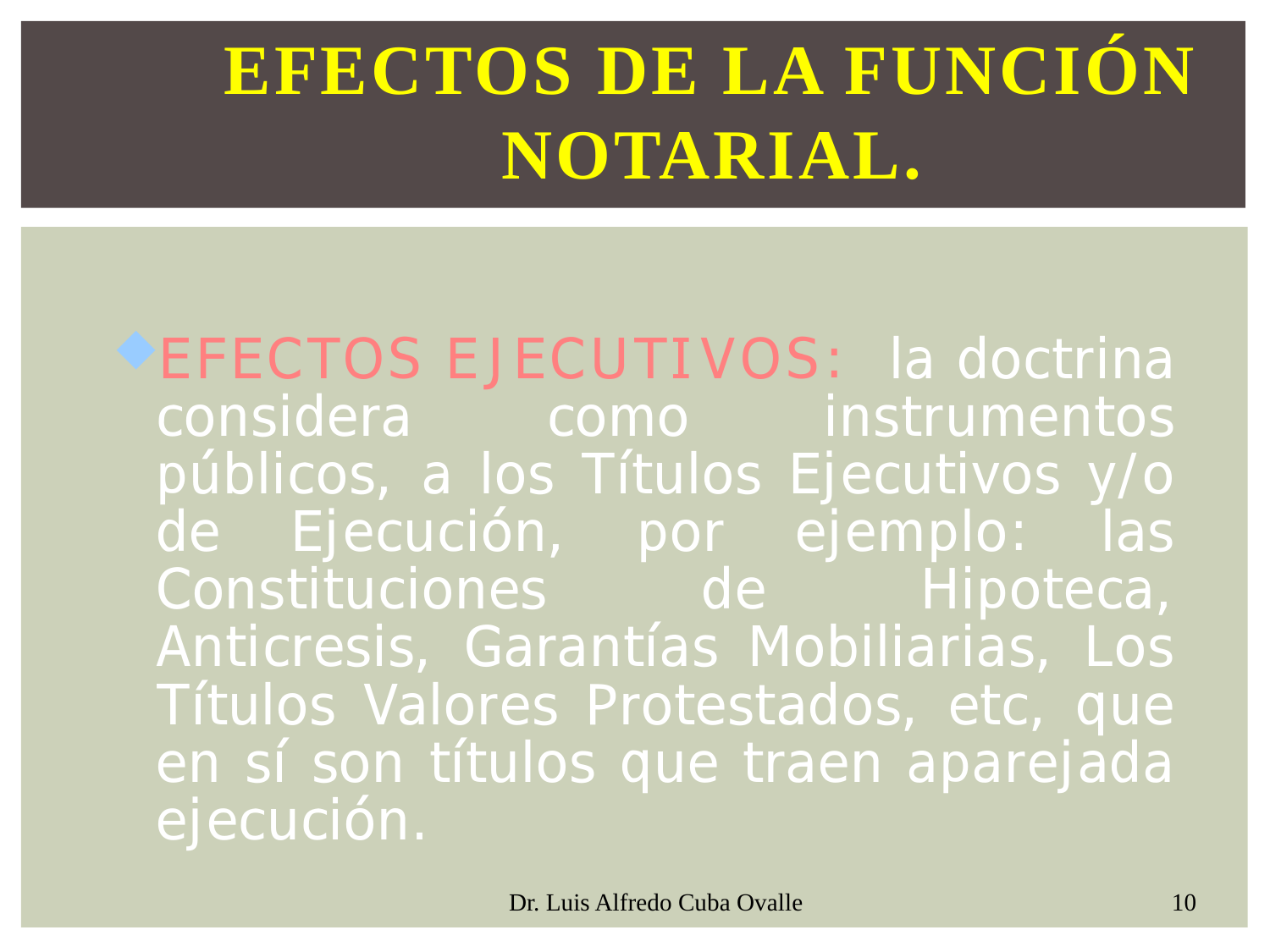

# Efectos de la Función Notarial.

EFECTOS EJECUTIVOS:  la doctrina considera como instrumentos públicos, a los Títulos Ejecutivos y/o de Ejecución, por ejemplo: las Constituciones de Hipoteca, Anticresis, Garantías Mobiliarias, Los Títulos Valores Protestados, etc, que en sí son títulos que traen aparejada ejecución.
10
Dr. Luis Alfredo Cuba Ovalle